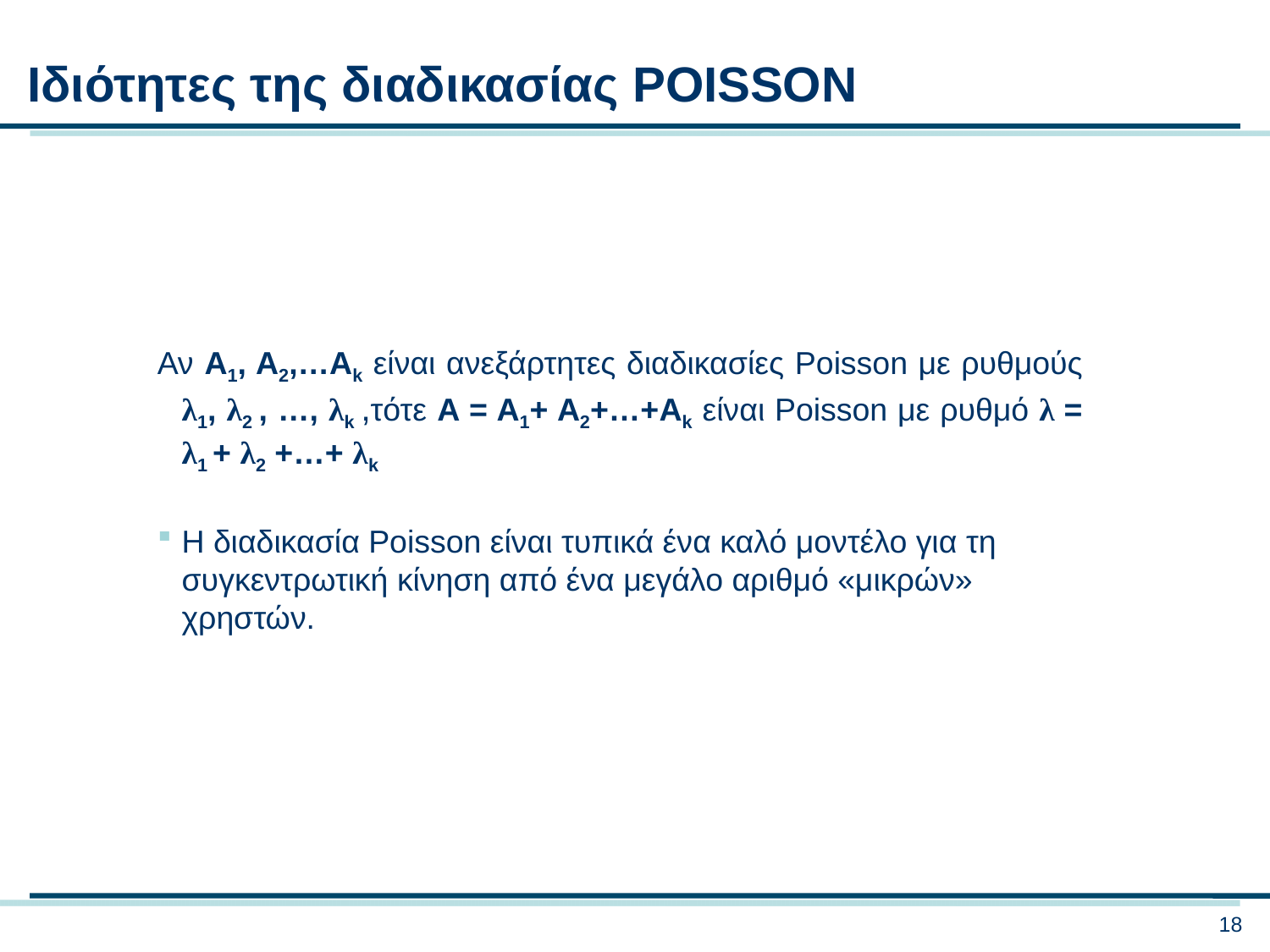

Ιδιότητες της διαδικασίας POISSON
Αν A1, A2,…Ak είναι ανεξάρτητες διαδικασίες Poisson με ρυθμούς λ1, λ2 , …, λk ,τότε A = A1+ A2+…+Ak είναι Poisson με ρυθμό λ = λ1 + λ2 +…+ λk
Η διαδικασία Poisson είναι τυπικά ένα καλό μοντέλο για τη συγκεντρωτική κίνηση από ένα μεγάλο αριθμό «μικρών» χρηστών.
18